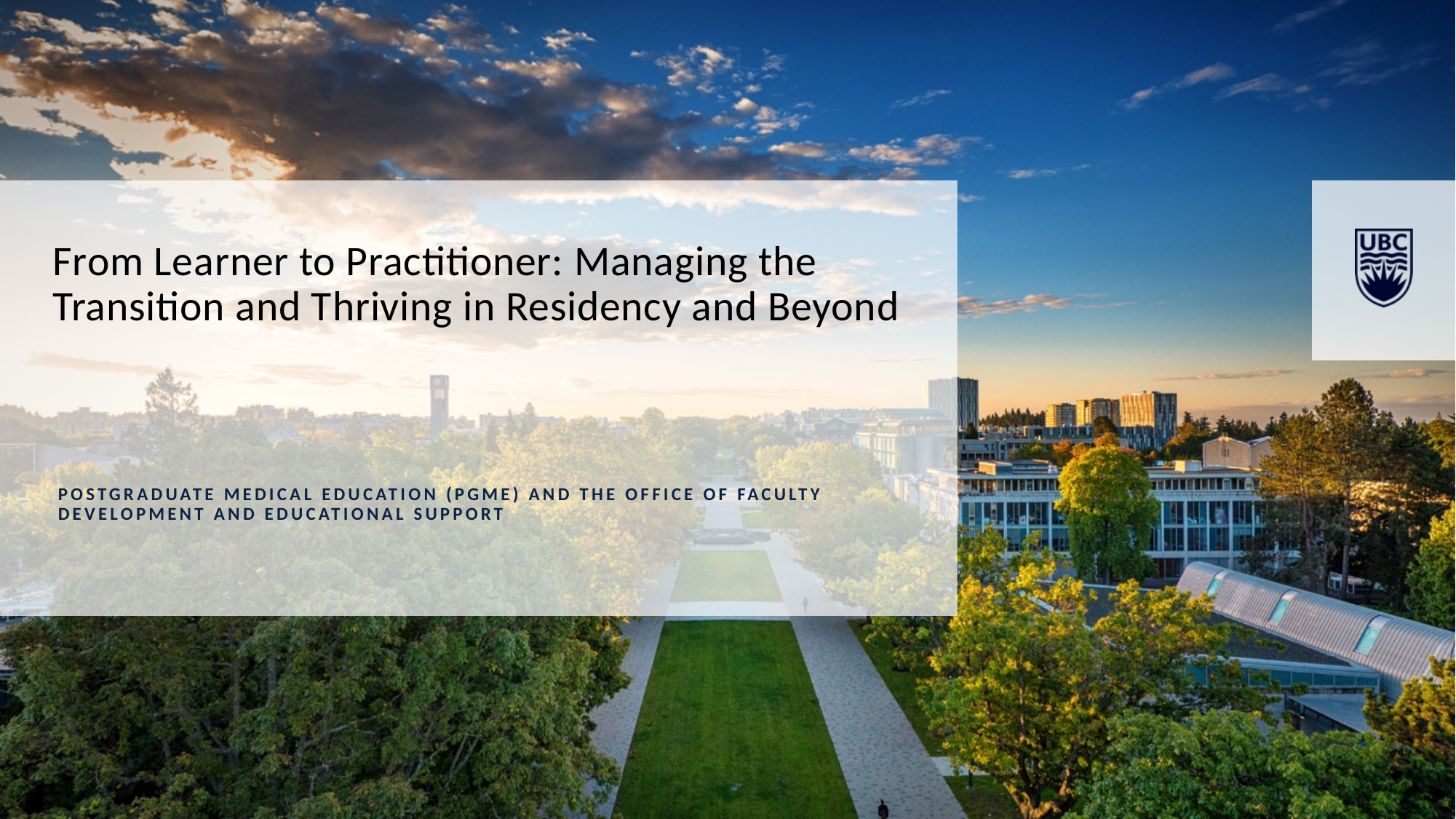

From Learner to Practitioner: Managing the Transition and Thriving in Residency and Beyond
Postgraduate medical education (PGME) and the office of faculty development and educational support